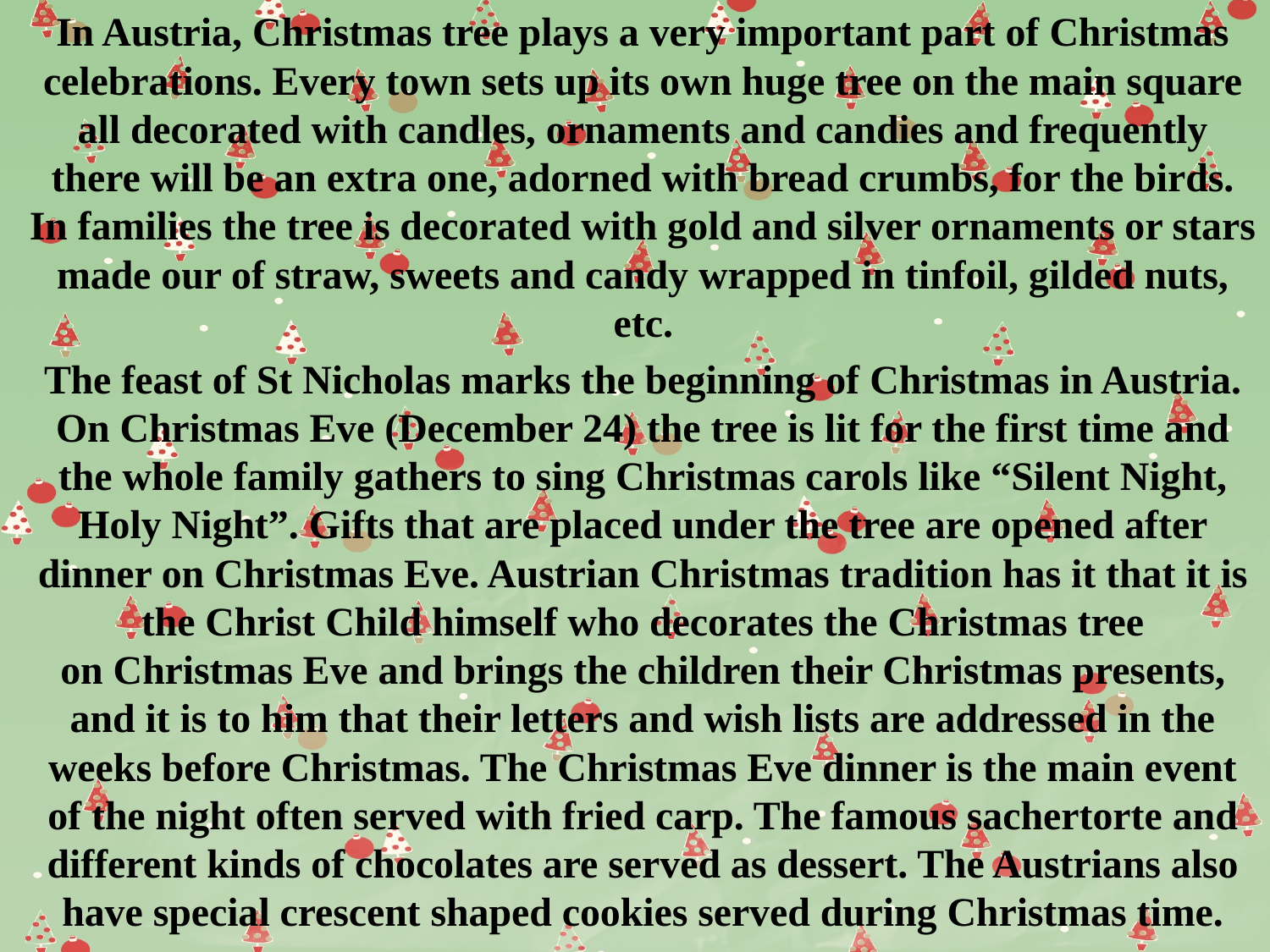

In Austria, Christmas tree plays a very important part of Christmas celebrations. Every town sets up its own huge tree on the main square all decorated with candles, ornaments and candies and frequently there will be an extra one, adorned with bread crumbs, for the birds. In families the tree is decorated with gold and silver ornaments or stars made our of straw, sweets and candy wrapped in tinfoil, gilded nuts, etc.
The feast of St Nicholas marks the beginning of Christmas in Austria. On Christmas Eve (December 24) the tree is lit for the first time and the whole family gathers to sing Christmas carols like “Silent Night, Holy Night”. Gifts that are placed under the tree are opened after dinner on Christmas Eve. Austrian Christmas tradition has it that it is the Christ Child himself who decorates the Christmas tree on Christmas Eve and brings the children their Christmas presents, and it is to him that their letters and wish lists are addressed in the weeks before Christmas. The Christmas Eve dinner is the main event of the night often served with fried carp. The famous sachertorte and different kinds of chocolates are served as dessert. The Austrians also have special crescent shaped cookies served during Christmas time.